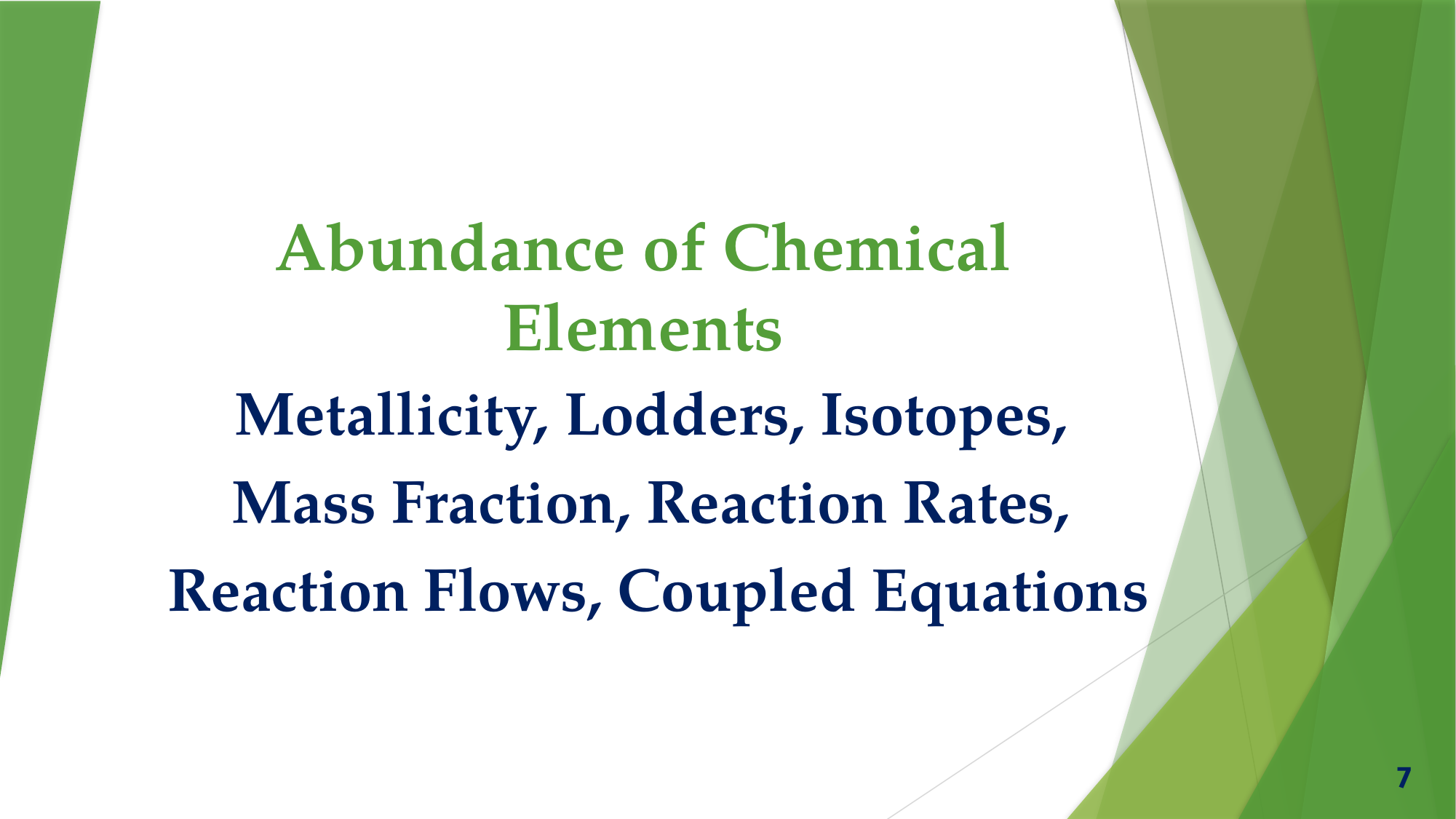

# Abundance of Chemical Elements
Metallicity, Lodders, Isotopes,
Mass Fraction, Reaction Rates,
Reaction Flows, Coupled Equations
7